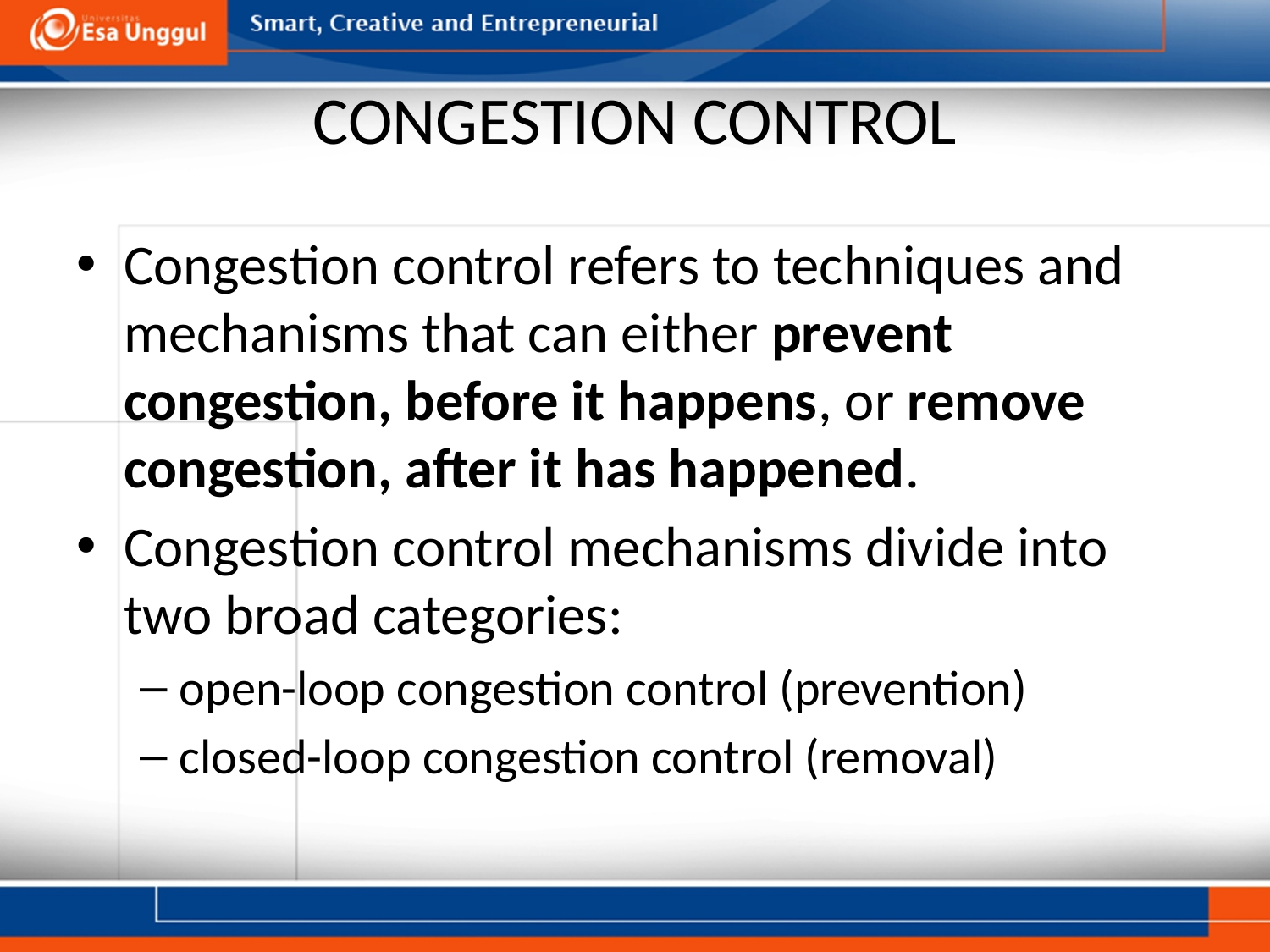

# CONGESTION CONTROL
Congestion control refers to techniques and mechanisms that can either prevent congestion, before it happens, or remove congestion, after it has happened.
Congestion control mechanisms divide into two broad categories:
open-loop congestion control (prevention)
closed-loop congestion control (removal)